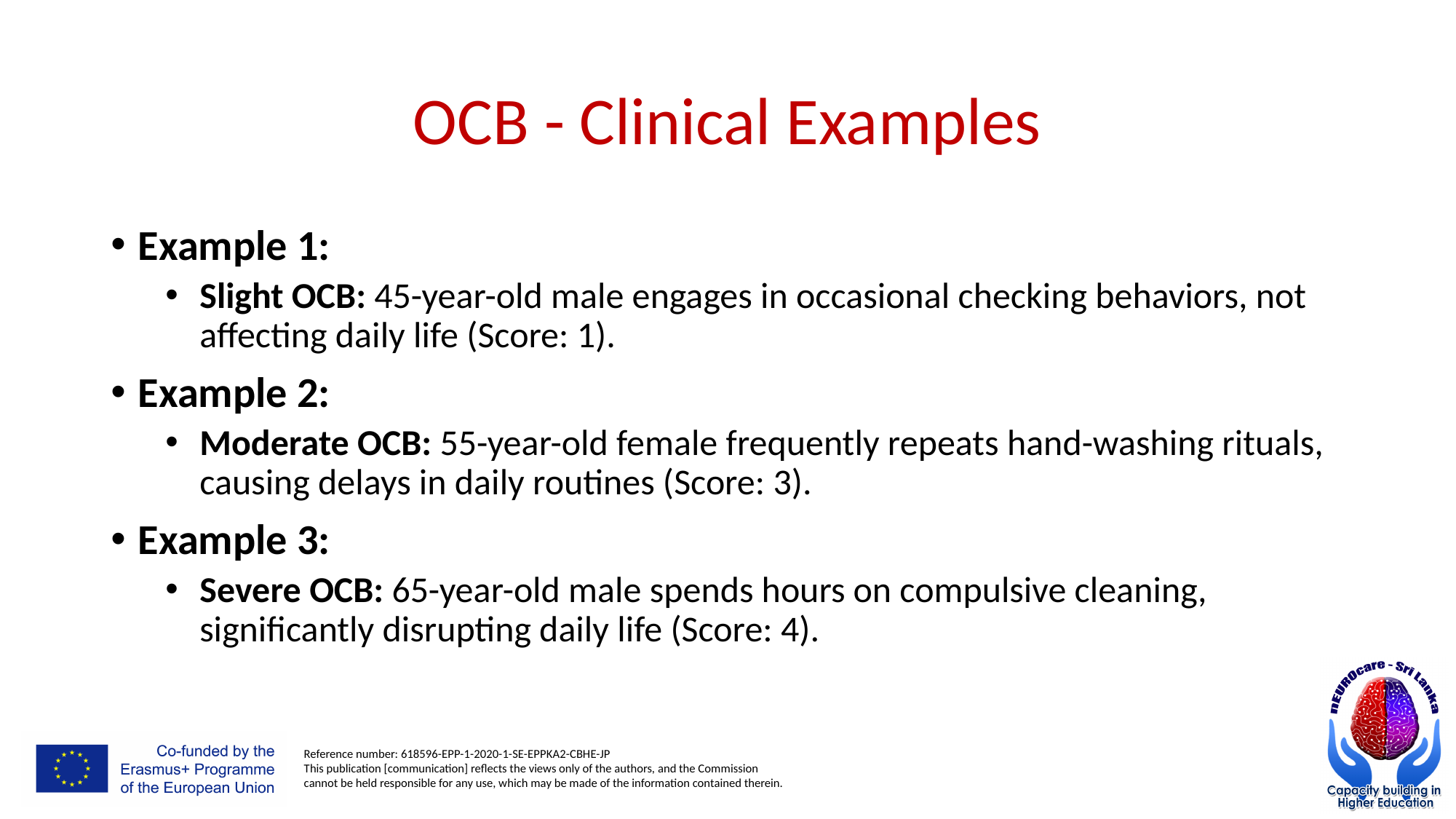

# OCB - Clinical Examples
Example 1:
Slight OCB: 45-year-old male engages in occasional checking behaviors, not affecting daily life (Score: 1).
Example 2:
Moderate OCB: 55-year-old female frequently repeats hand-washing rituals, causing delays in daily routines (Score: 3).
Example 3:
Severe OCB: 65-year-old male spends hours on compulsive cleaning, significantly disrupting daily life (Score: 4).